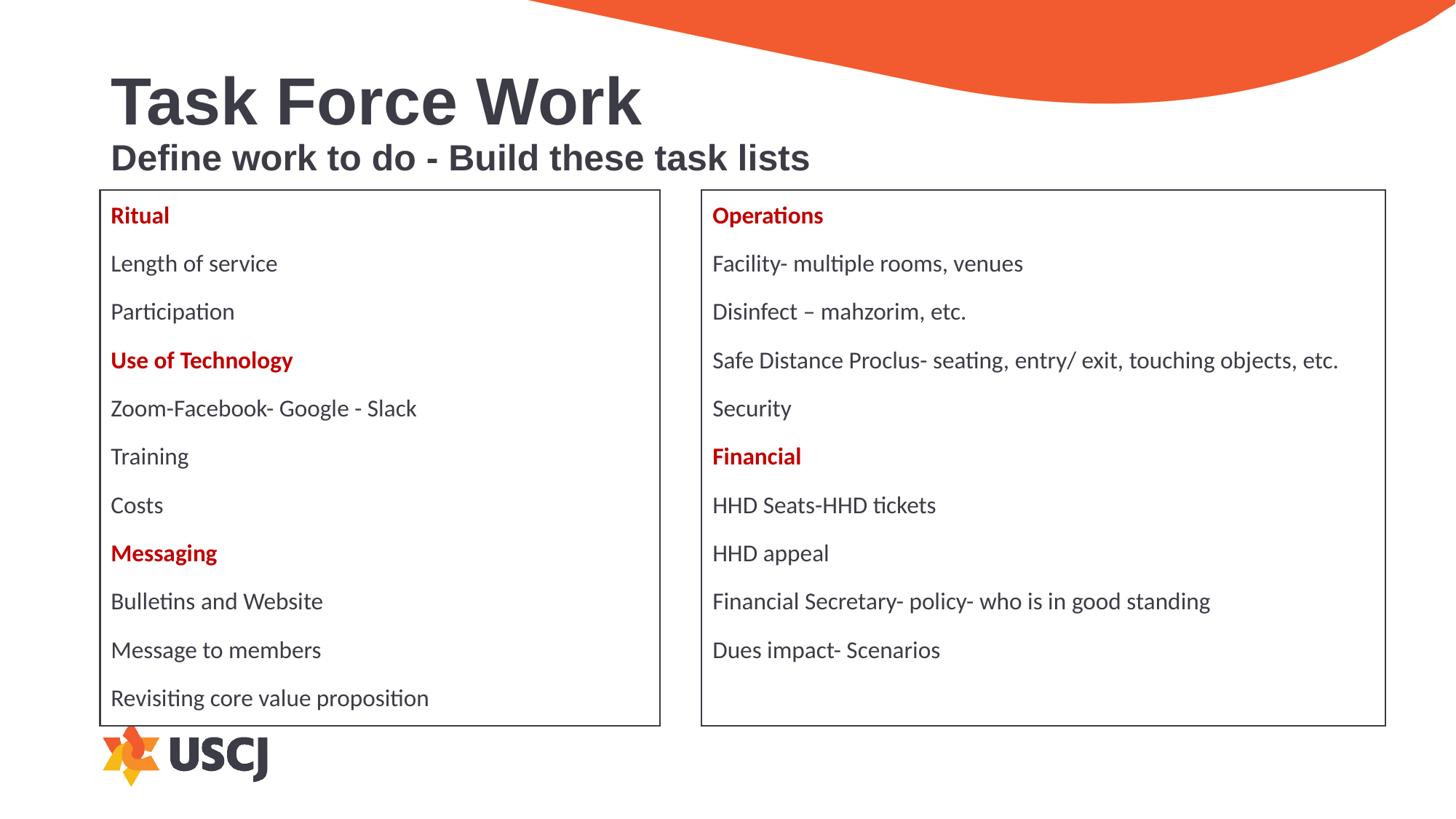

# Task Force Work Define work to do - Build these task lists
Ritual
Length of service
Participation
Use of Technology
Zoom-Facebook- Google - Slack
Training
Costs
Messaging
Bulletins and Website
Message to members
Revisiting core value proposition
Operations
Facility- multiple rooms, venues
Disinfect – mahzorim, etc.
Safe Distance Proclus- seating, entry/ exit, touching objects, etc.
Security
Financial
HHD Seats-HHD tickets
HHD appeal
Financial Secretary- policy- who is in good standing
Dues impact- Scenarios